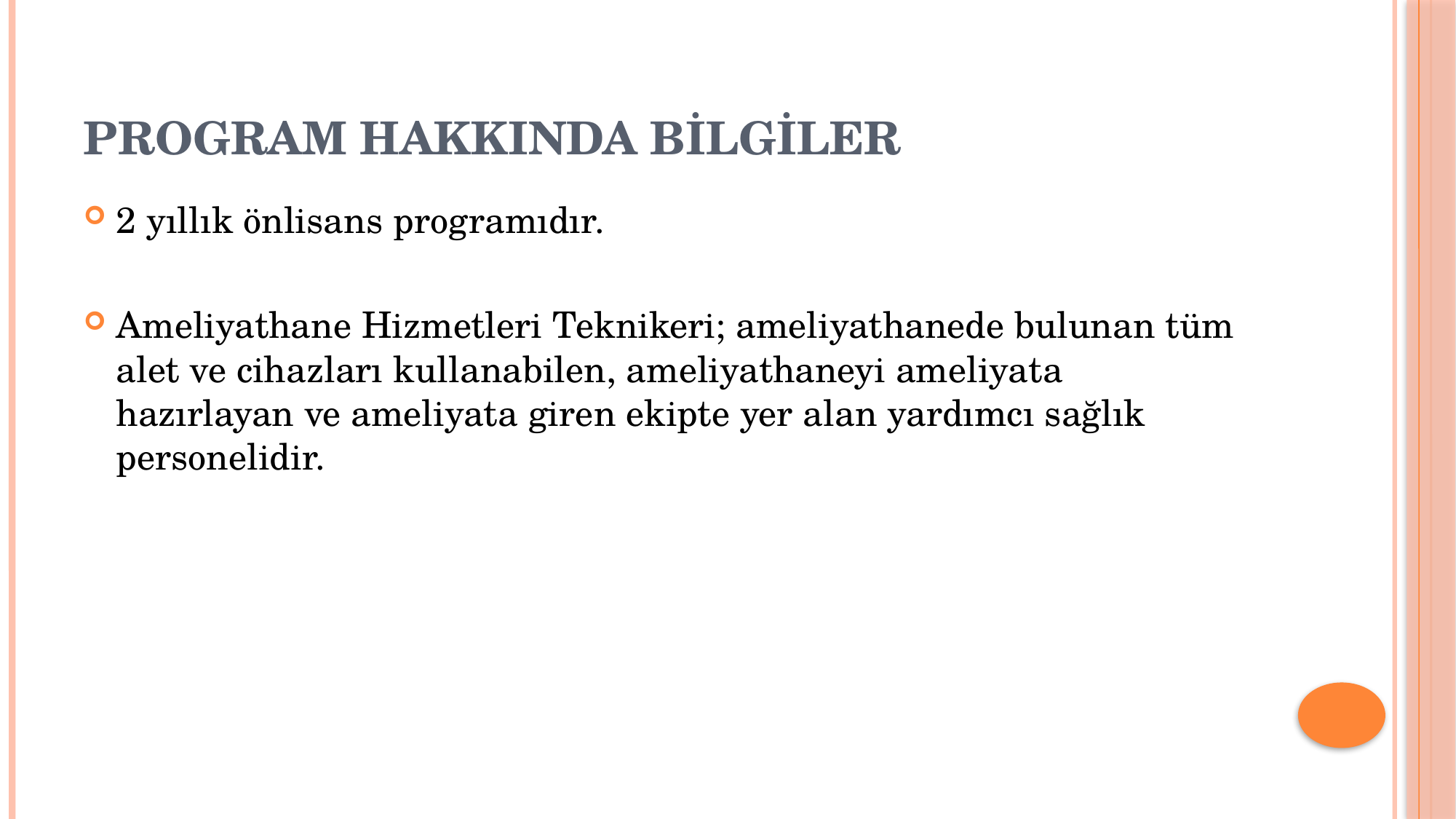

# PROGRAM HAKKINDA BİLGİLER
2 yıllık önlisans programıdır.

Ameliyathane Hizmetleri Teknikeri; ameliyathanede bulunan tüm alet ve cihazları kullanabilen, ameliyathaneyi ameliyata hazırlayan ve ameliyata giren ekipte yer alan yardımcı sağlık personelidir.